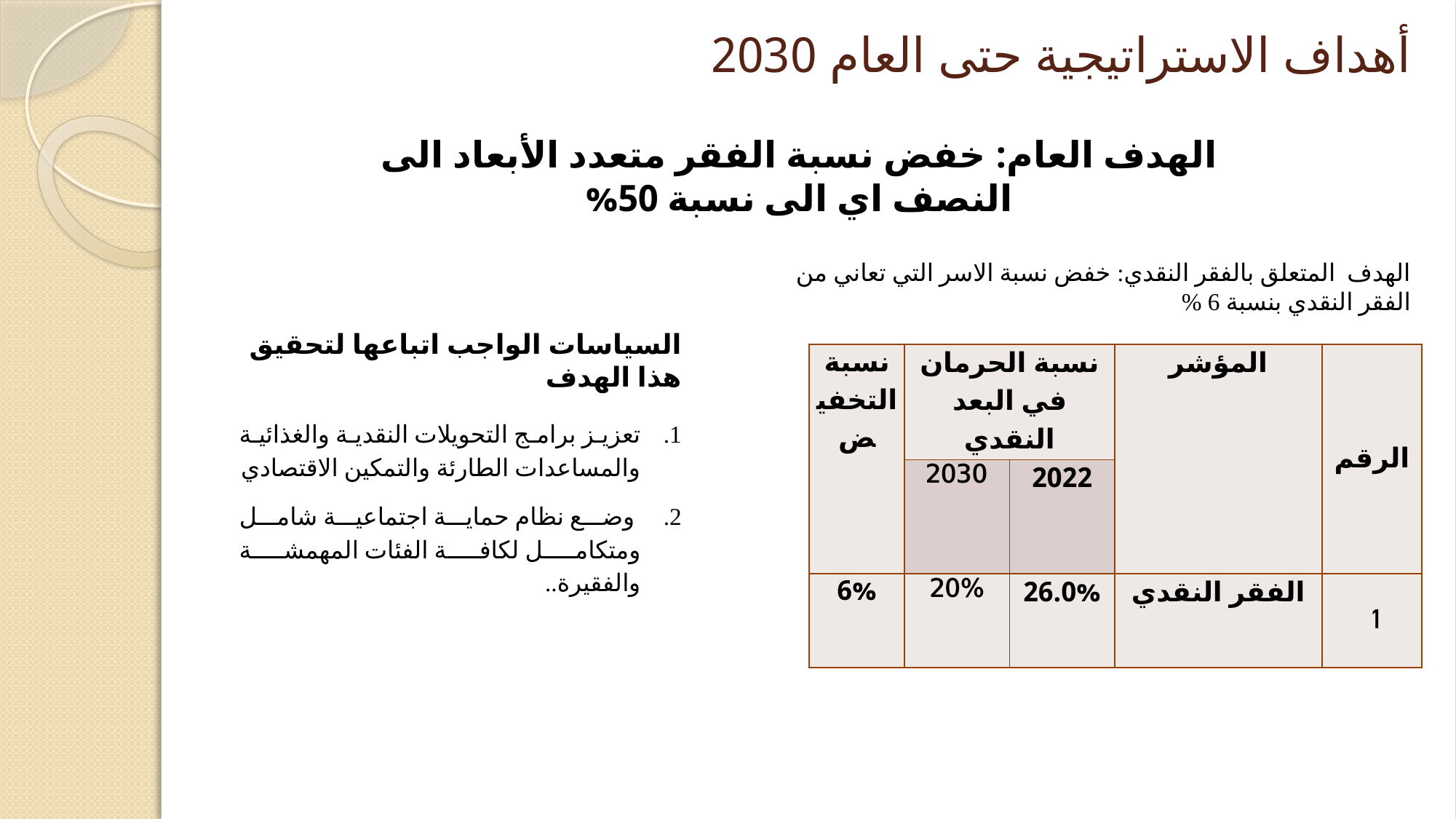

# أهداف الاستراتيجية حتى العام 2030
الهدف العام: خفض نسبة الفقر متعدد الأبعاد الى النصف اي الى نسبة 50%
الهدف  المتعلق بالفقر النقدي: خفض نسبة الاسر التي تعاني من الفقر النقدي بنسبة 6 %
السياسات الواجب اتباعها لتحقيق هذا الهدف
| نسبة التخفيض | نسبة الحرمان في البعد النقدي |  | المؤشر | الرقم |
| --- | --- | --- | --- | --- |
|  | 2030 | 2022 |  |  |
| 6% | 20% | 26.0% | الفقر النقدي | 1 |
تعزيز برامج التحويلات النقدية والغذائية والمساعدات الطارئة والتمكين الاقتصادي
 وضع نظام حماية اجتماعية شامل ومتكامل لكافة الفئات المهمشة والفقيرة..